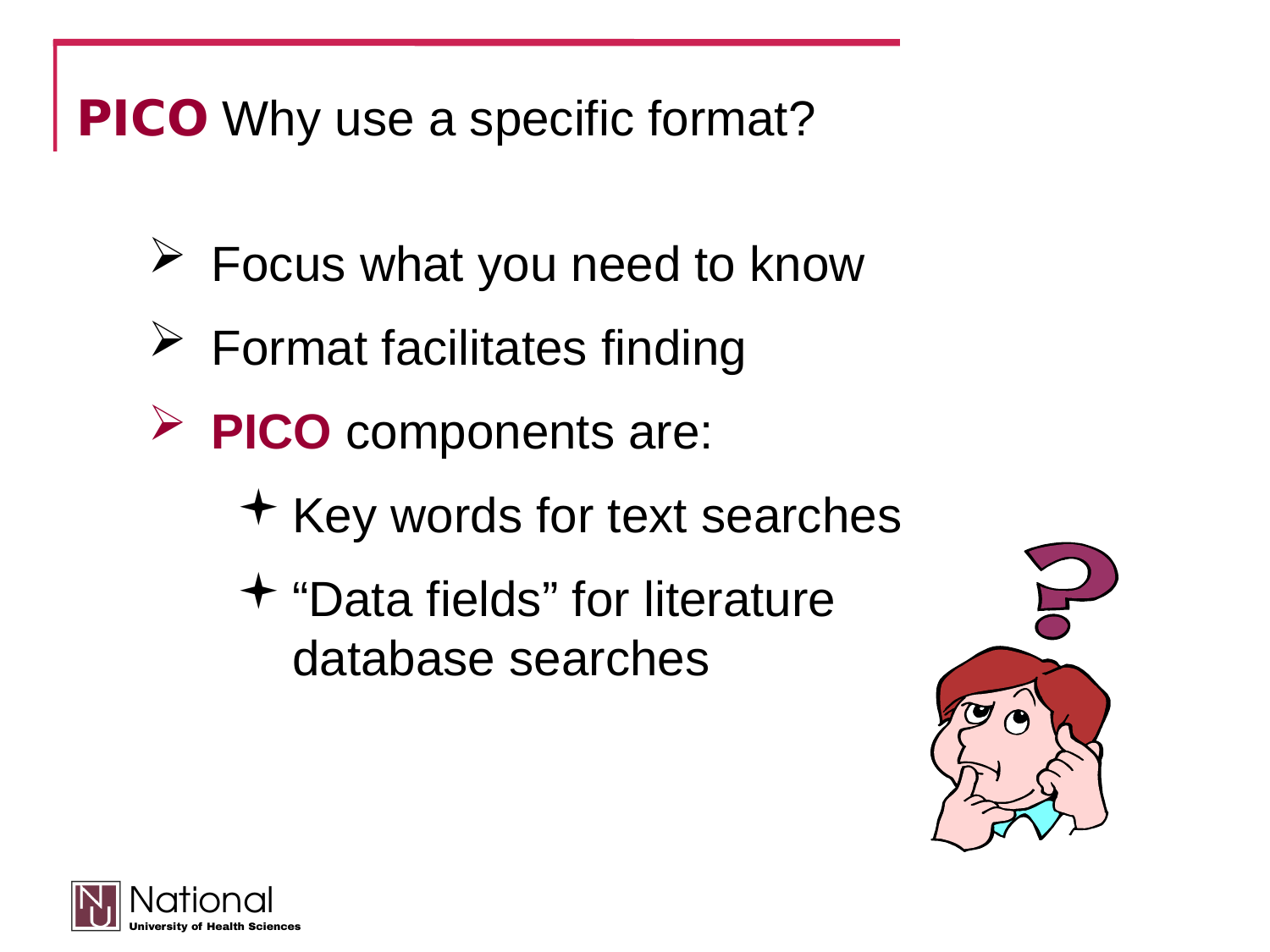

# PICO Why use a specific format?
Focus what you need to know
Format facilitates finding
PICO components are:
Key words for text searches
“Data fields” for literature database searches